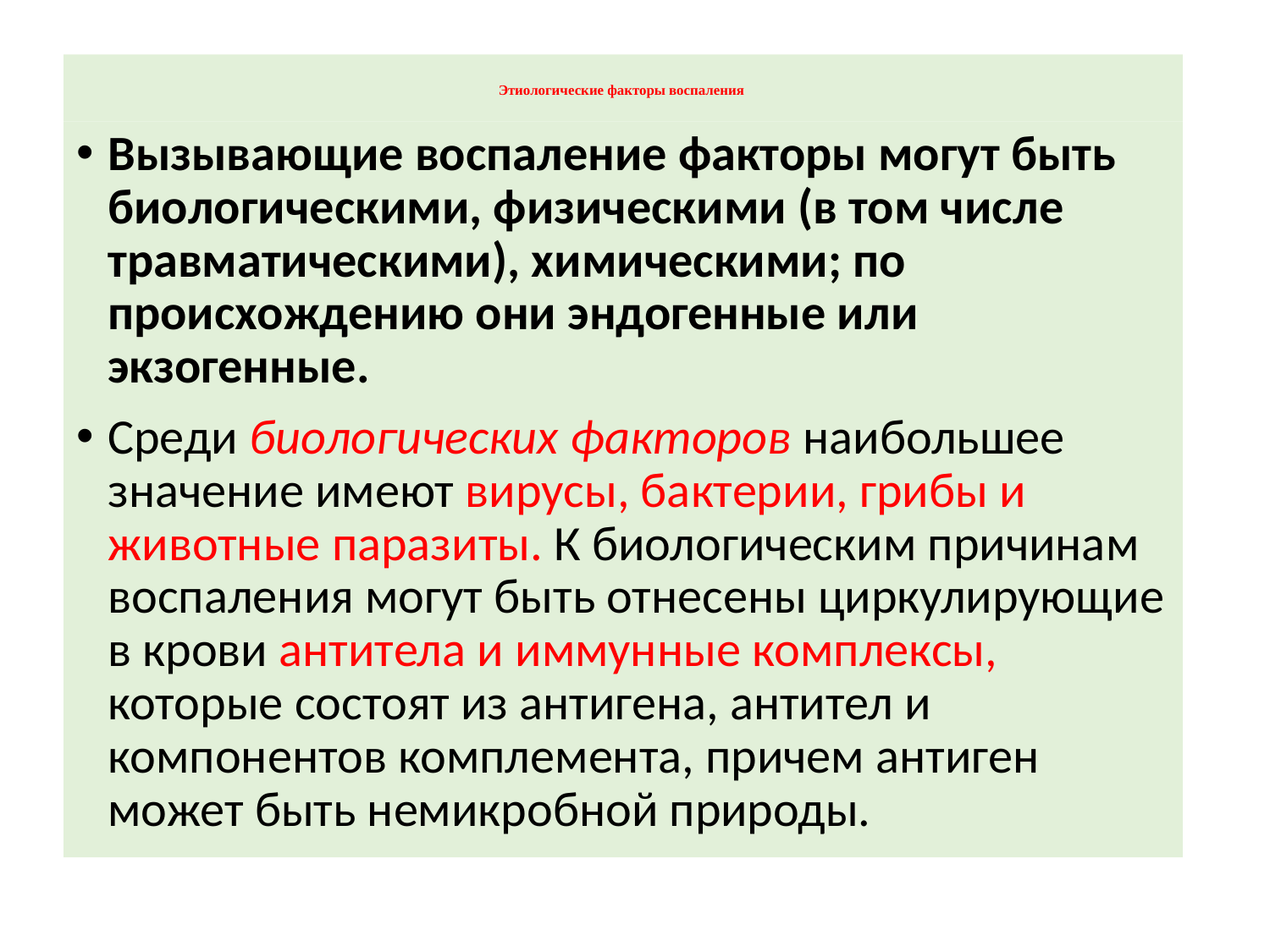

# Этиологические факторы воспаления
Вызывающие воспаление факторы могут быть биологическими, физическими (в том числе травматическими), химическими; по происхождению они эндогенные или экзогенные.
Среди биологических факторов наибольшее значение имеют вирусы, бактерии, грибы и животные паразиты. К биологическим причинам воспаления могут быть отнесены циркулирующие в крови антитела и иммунные комплексы, которые состоят из антигена, антител и компонентов комплемента, причем антиген может быть немикробной природы.